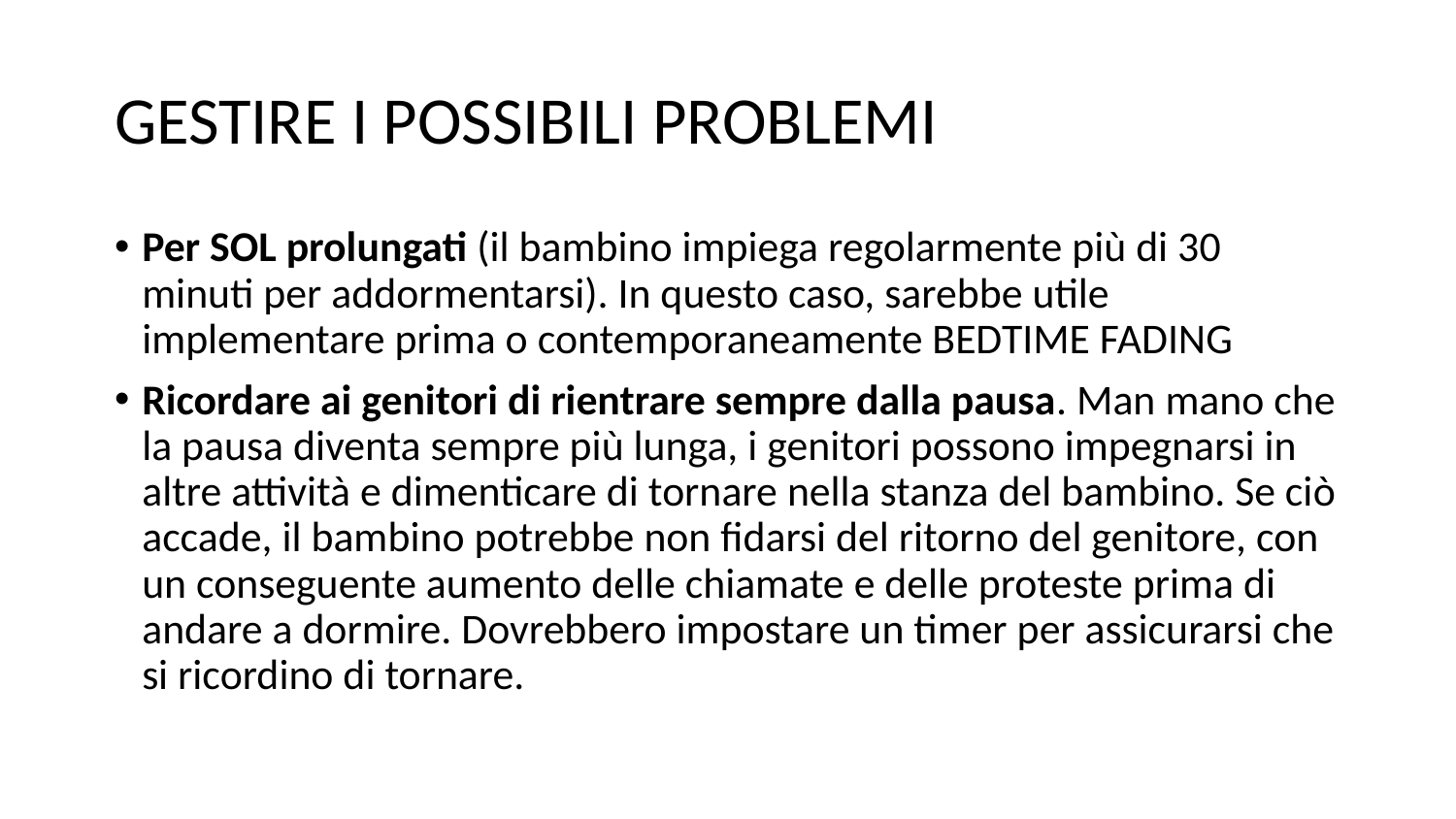

# GESTIRE I POSSIBILI PROBLEMI
Per SOL prolungati (il bambino impiega regolarmente più di 30 minuti per addormentarsi). In questo caso, sarebbe utile implementare prima o contemporaneamente BEDTIME FADING
Ricordare ai genitori di rientrare sempre dalla pausa. Man mano che la pausa diventa sempre più lunga, i genitori possono impegnarsi in altre attività e dimenticare di tornare nella stanza del bambino. Se ciò accade, il bambino potrebbe non fidarsi del ritorno del genitore, con un conseguente aumento delle chiamate e delle proteste prima di andare a dormire. Dovrebbero impostare un timer per assicurarsi che si ricordino di tornare.